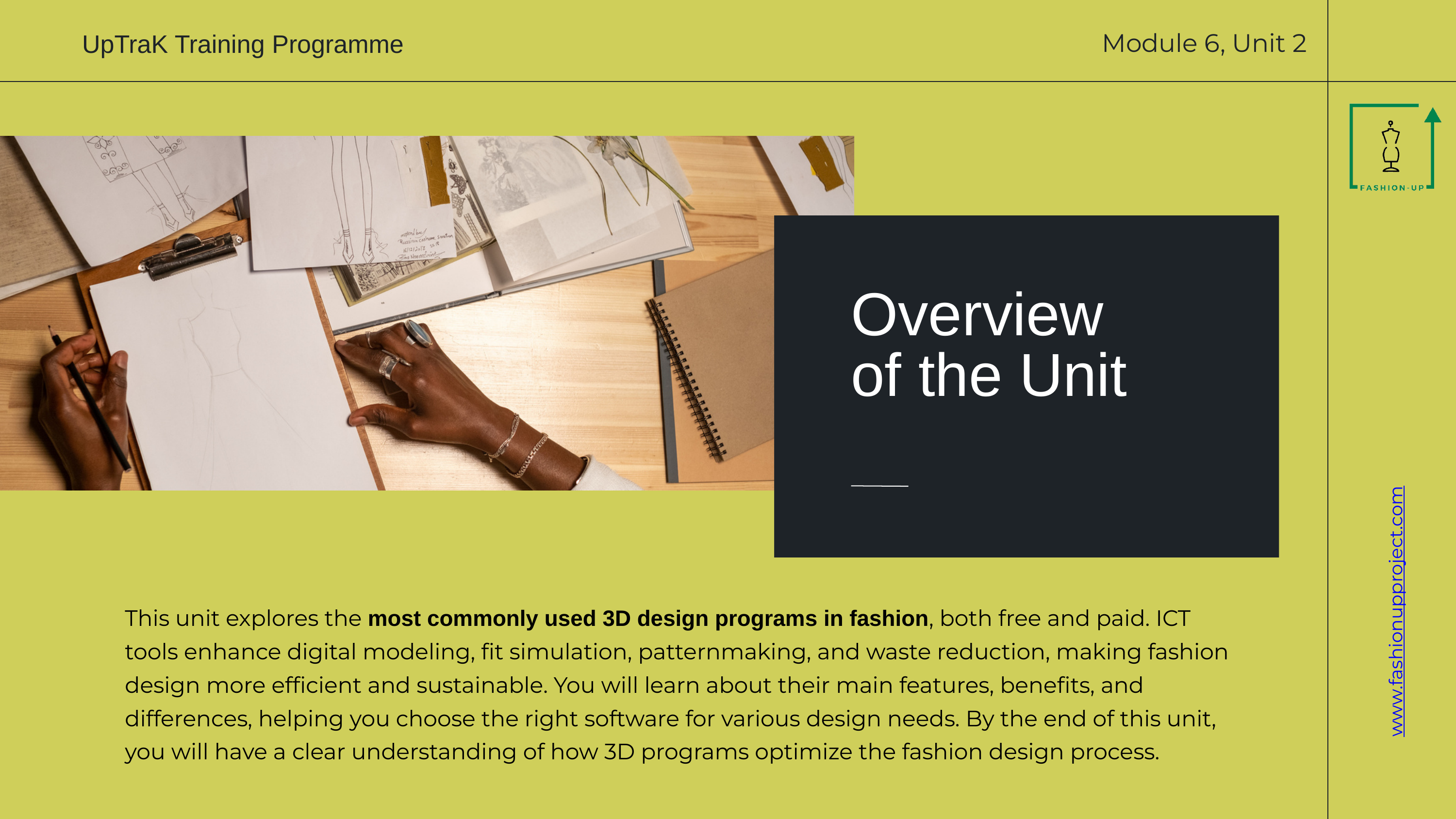

Module 6, Unit 2

UpTraK Training Programme

Overview of the Unit

www.fashionupproject.com
This unit explores the most commonly used 3D design programs in fashion, both free and paid. ICT tools enhance digital modeling, fit simulation, patternmaking, and waste reduction, making fashion design more efficient and sustainable. You will learn about their main features, benefits, and differences, helping you choose the right software for various design needs. By the end of this unit, you will have a clear understanding of how 3D programs optimize the fashion design process.